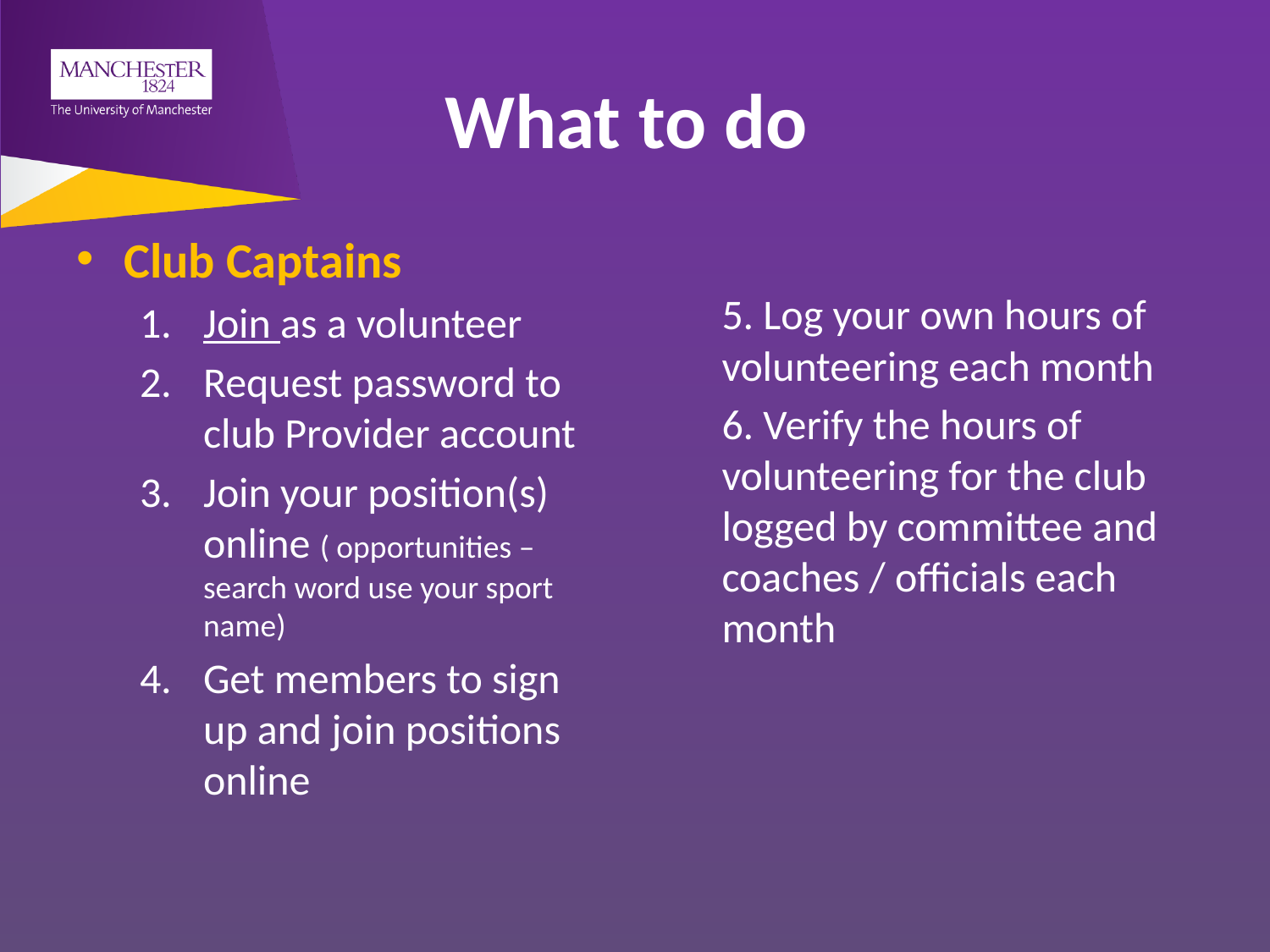

# What to do
Club Captains
Join as a volunteer
Request password to club Provider account
Join your position(s) online ( opportunities – search word use your sport name)
Get members to sign up and join positions online

5. Log your own hours of volunteering each month
6. Verify the hours of volunteering for the club logged by committee and coaches / officials each month